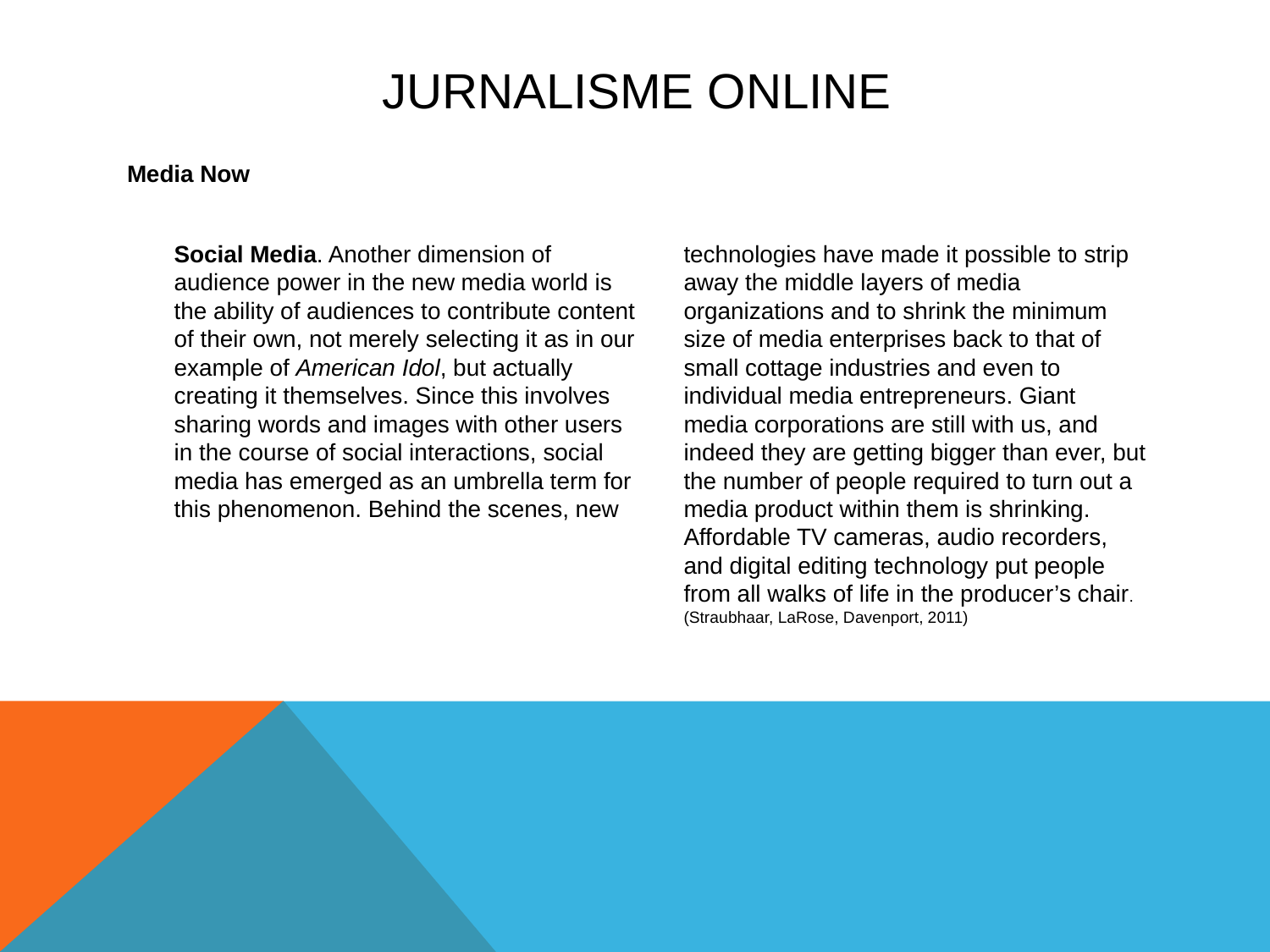

# Jurnalisme online
Media Now

	Social Media. Another dimension of audience power in the new media world is the ability of audiences to contribute content of their own, not merely selecting it as in our example of American Idol, but actually creating it themselves. Since this involves sharing words and images with other users in the course of social interactions, social media has emerged as an umbrella term for this phenomenon. Behind the scenes, new

	technologies have made it possible to strip away the middle layers of media organizations and to shrink the minimum size of media enterprises back to that of small cottage industries and even to individual media entrepreneurs. Giant media corporations are still with us, and indeed they are getting bigger than ever, but the number of people required to turn out a media product within them is shrinking. Affordable TV cameras, audio recorders, and digital editing technology put people from all walks of life in the producer’s chair.  (Straubhaar, LaRose, Davenport, 2011)